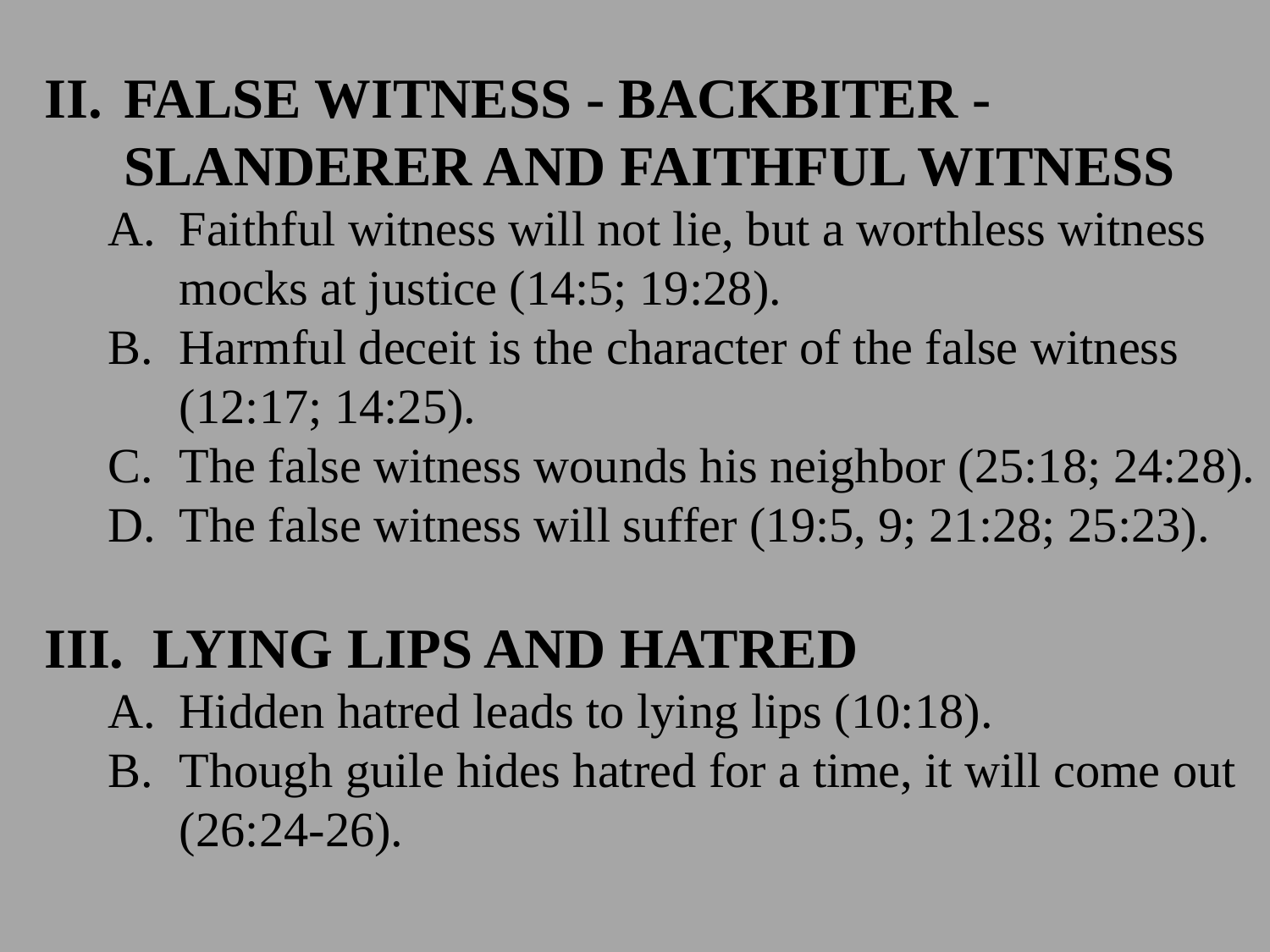

FALSE WITNESS - BACKBITER - SLANDERER AND FAITHFUL WITNESS
Faithful witness will not lie, but a worthless witness mocks at justice (14:5; 19:28).
Harmful deceit is the character of the false witness (12:17; 14:25).
The false witness wounds his neighbor (25:18; 24:28).
The false witness will suffer (19:5, 9; 21:28; 25:23).

  LYING LIPS AND HATRED
Hidden hatred leads to lying lips (10:18).
Though guile hides hatred for a time, it will come out (26:24-26).